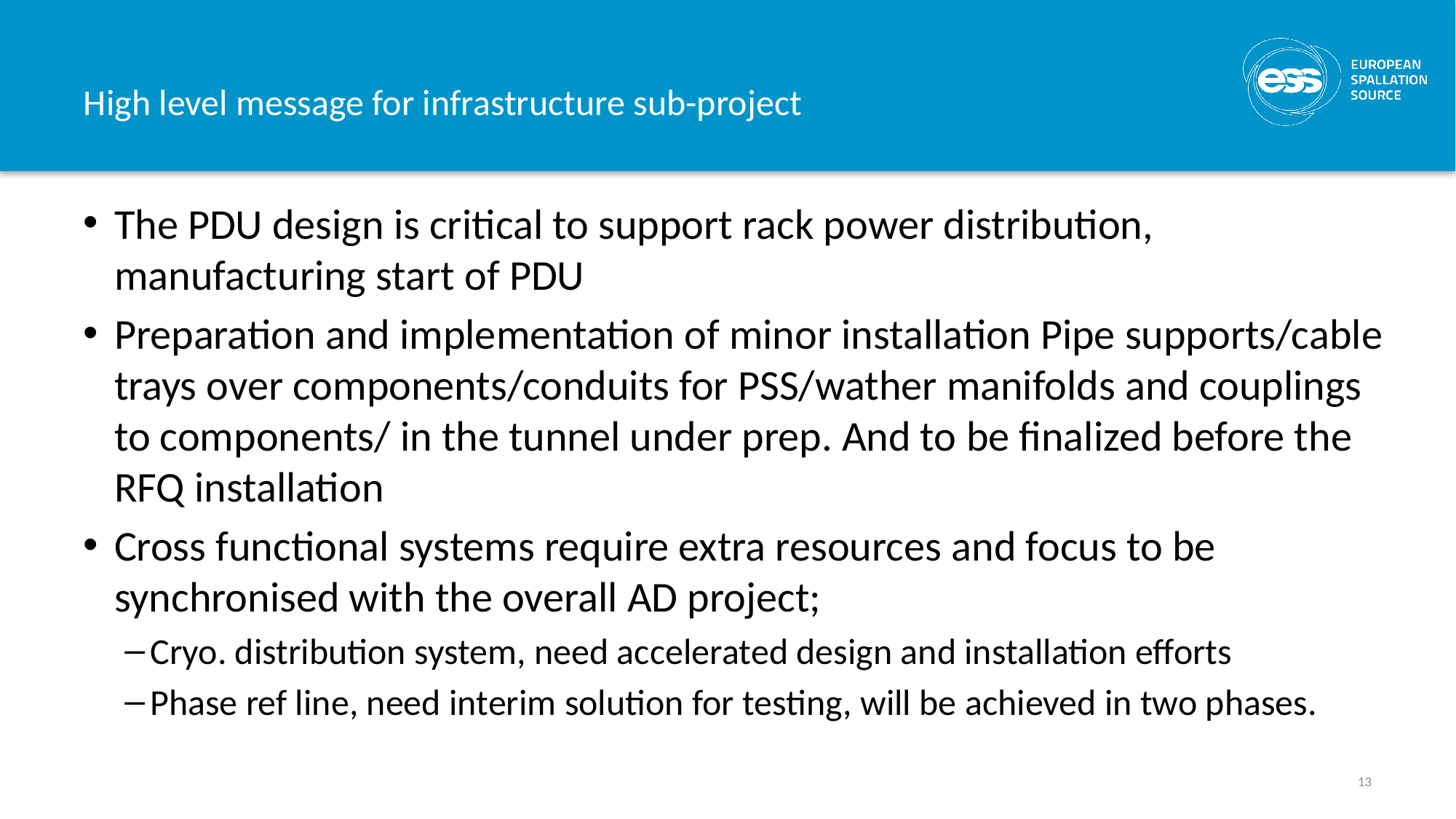

# High level message for infrastructure sub-project
The PDU design is critical to support rack power distribution, manufacturing start of PDU
Preparation and implementation of minor installation Pipe supports/cable trays over components/conduits for PSS/wather manifolds and couplings to components/ in the tunnel under prep. And to be finalized before the RFQ installation
Cross functional systems require extra resources and focus to be synchronised with the overall AD project;
Cryo. distribution system, need accelerated design and installation efforts
Phase ref line, need interim solution for testing, will be achieved in two phases.
13